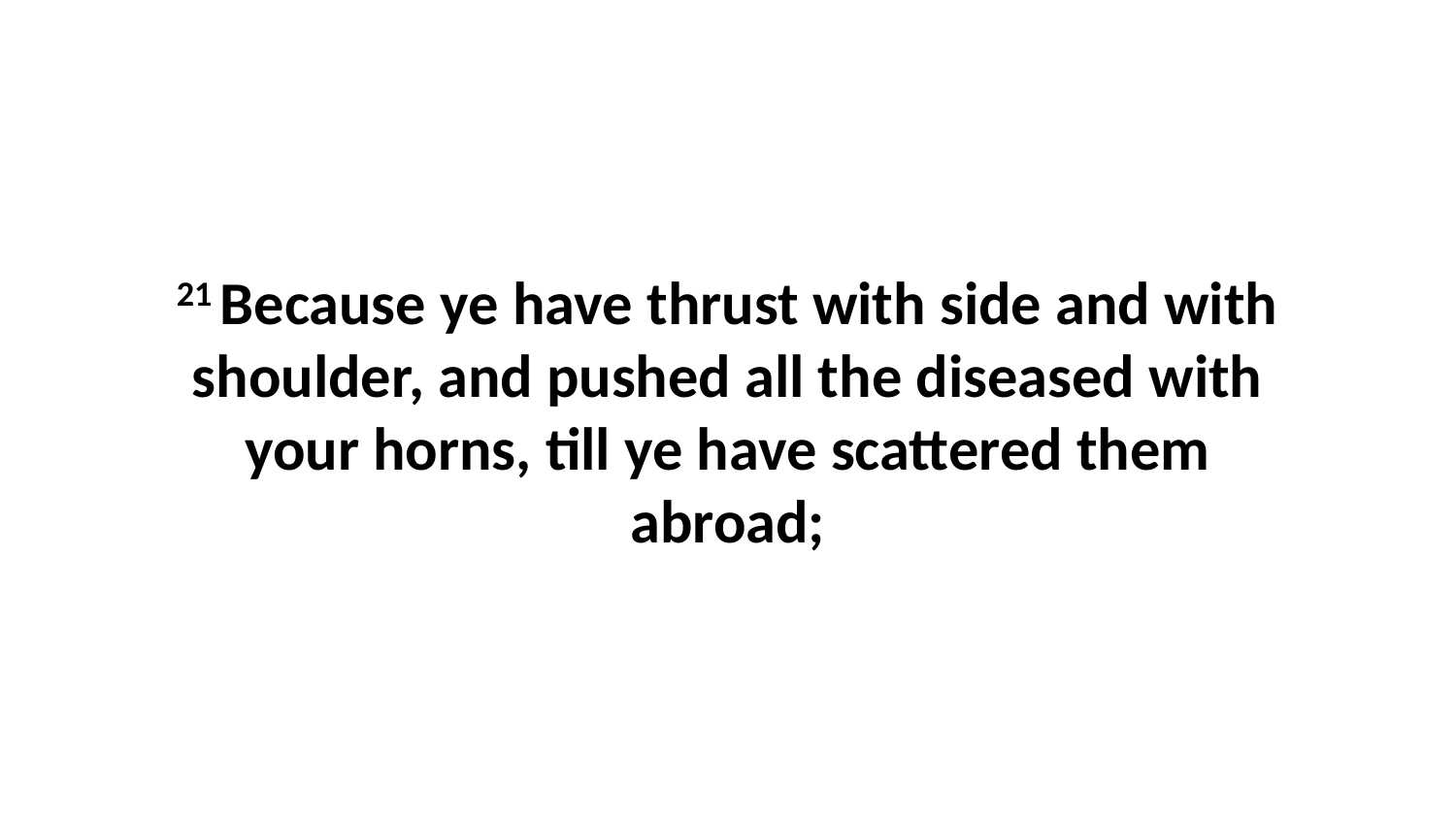

21 Because ye have thrust with side and with shoulder, and pushed all the diseased with your horns, till ye have scattered them abroad;